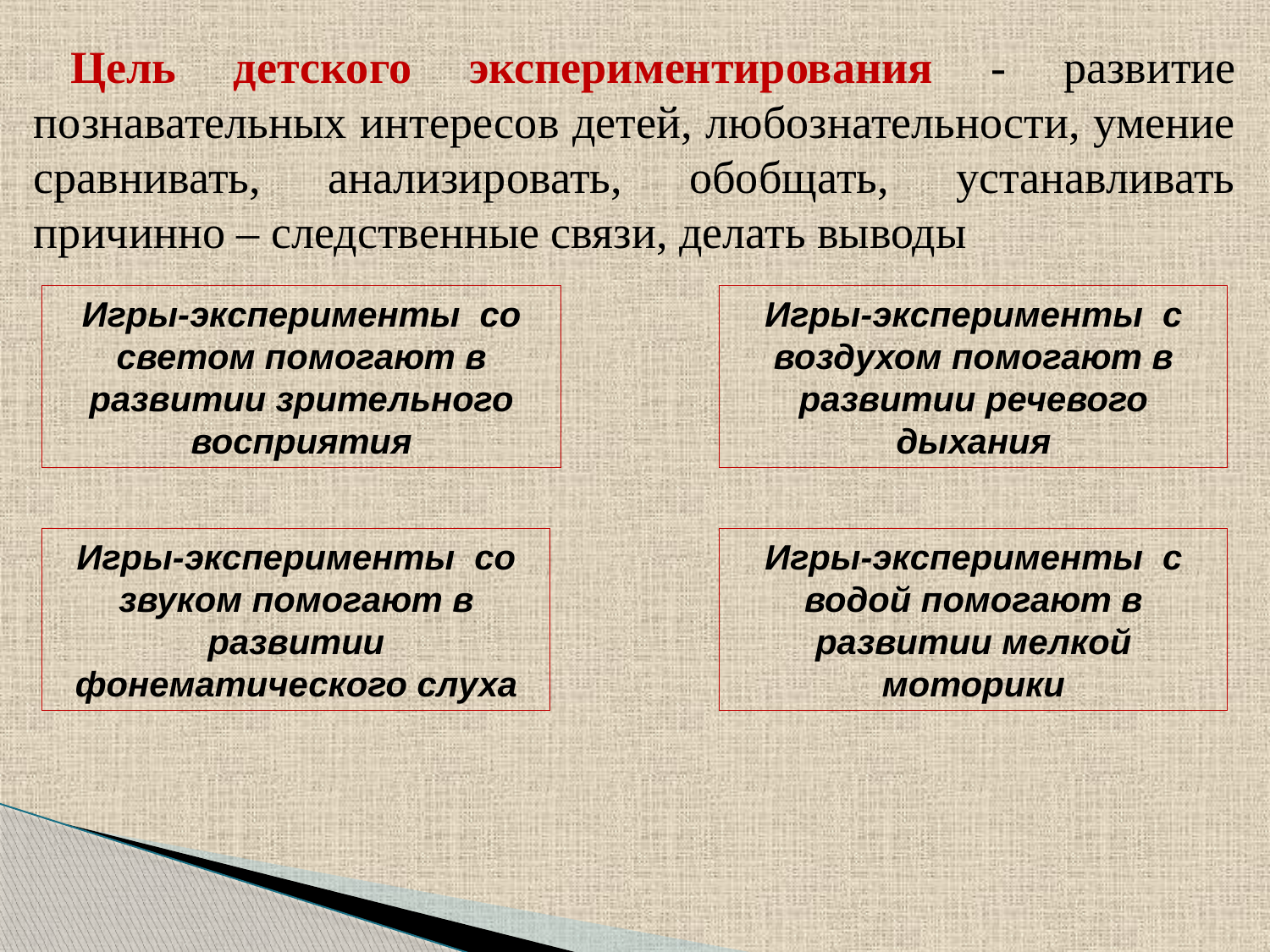

Цель детского экспериментирования - развитие познавательных интересов детей, любознательности, умение сравнивать, анализировать, обобщать, устанавливать причинно – следственные связи, делать выводы
Игры-эксперименты  со светом помогают в развитии зрительного восприятия
Игры-эксперименты  с воздухом помогают в развитии речевого дыхания
Игры-эксперименты  со звуком помогают в развитии фонематического слуха
Игры-эксперименты  с водой помогают в развитии мелкой моторики